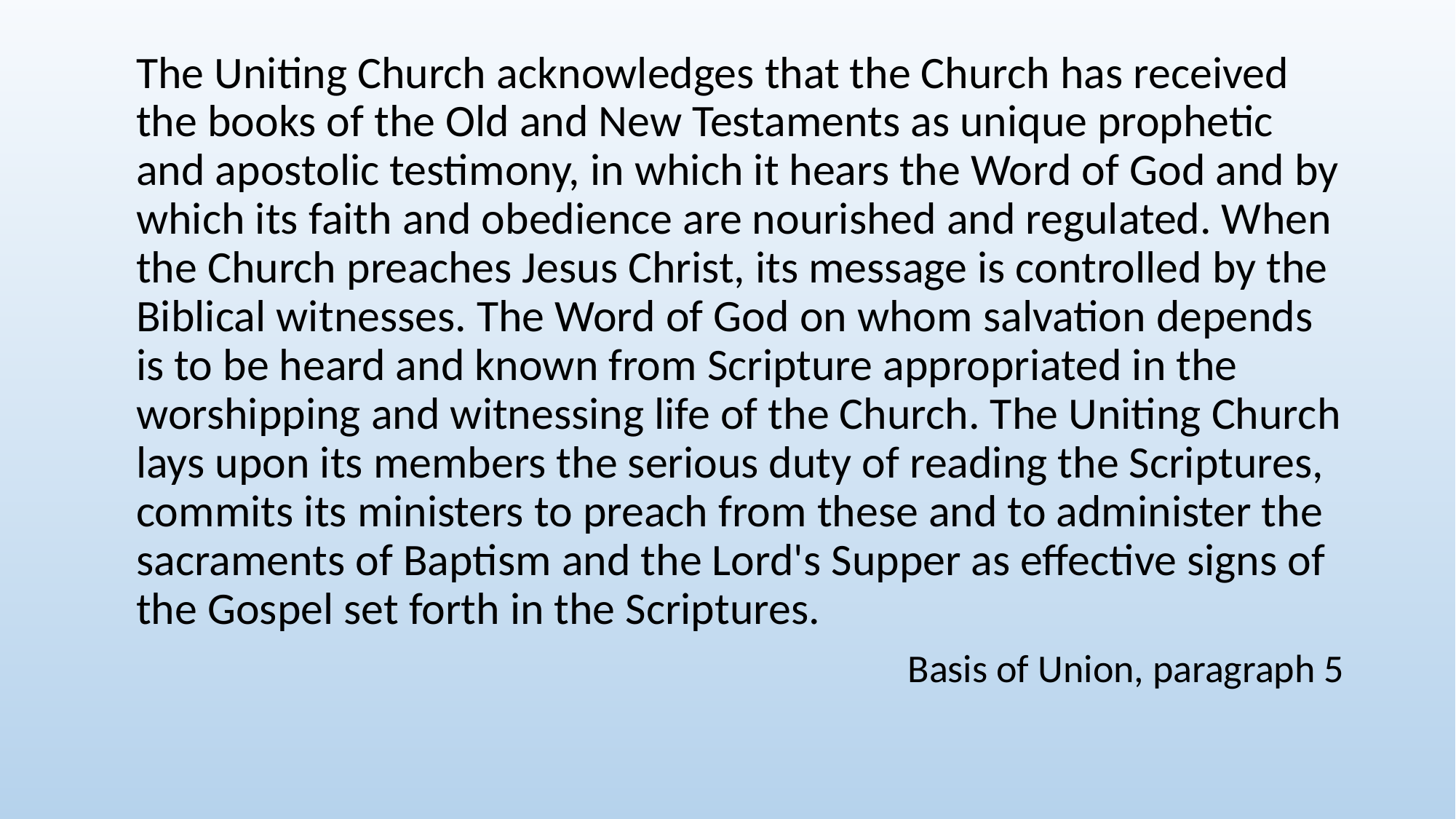

#
The Uniting Church acknowledges that the Church has received the books of the Old and New Testaments as unique prophetic and apostolic testimony, in which it hears the Word of God and by which its faith and obedience are nourished and regulated. When the Church preaches Jesus Christ, its message is controlled by the Biblical witnesses. The Word of God on whom salvation depends is to be heard and known from Scripture appropriated in the worshipping and witnessing life of the Church. The Uniting Church lays upon its members the serious duty of reading the Scriptures, commits its ministers to preach from these and to administer the sacraments of Baptism and the Lord's Supper as effective signs of the Gospel set forth in the Scriptures.
Basis of Union, paragraph 5